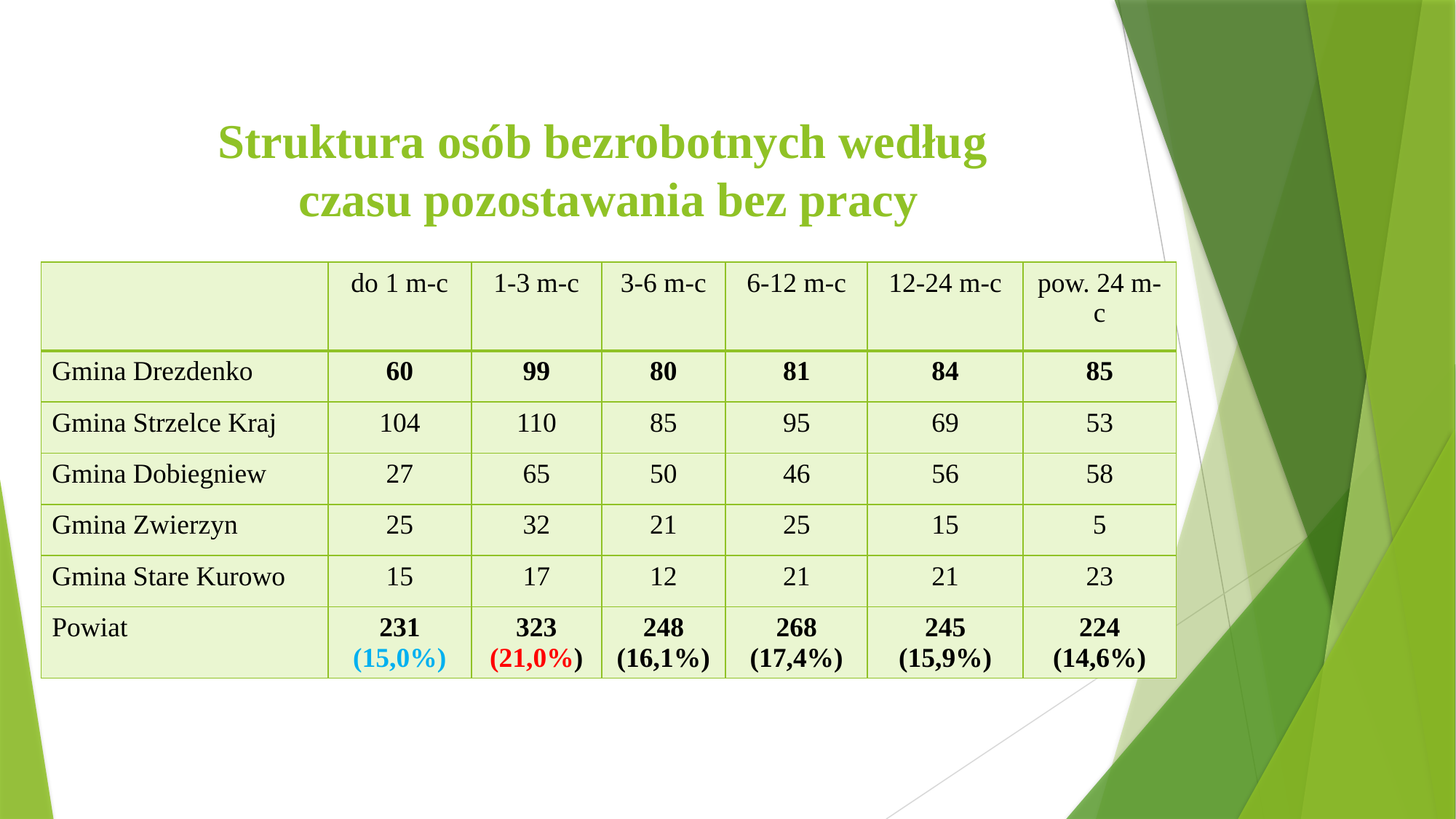

# Struktura osób bezrobotnych według czasu pozostawania bez pracy
|  | do 1 m-c | 1-3 m-c | 3-6 m-c | 6-12 m-c | 12-24 m-c | pow. 24 m-c |
| --- | --- | --- | --- | --- | --- | --- |
| Gmina Drezdenko | 60 | 99 | 80 | 81 | 84 | 85 |
| Gmina Strzelce Kraj | 104 | 110 | 85 | 95 | 69 | 53 |
| Gmina Dobiegniew | 27 | 65 | 50 | 46 | 56 | 58 |
| Gmina Zwierzyn | 25 | 32 | 21 | 25 | 15 | 5 |
| Gmina Stare Kurowo | 15 | 17 | 12 | 21 | 21 | 23 |
| Powiat | 231 (15,0%) | 323 (21,0%) | 248 (16,1%) | 268 (17,4%) | 245 (15,9%) | 224 (14,6%) |